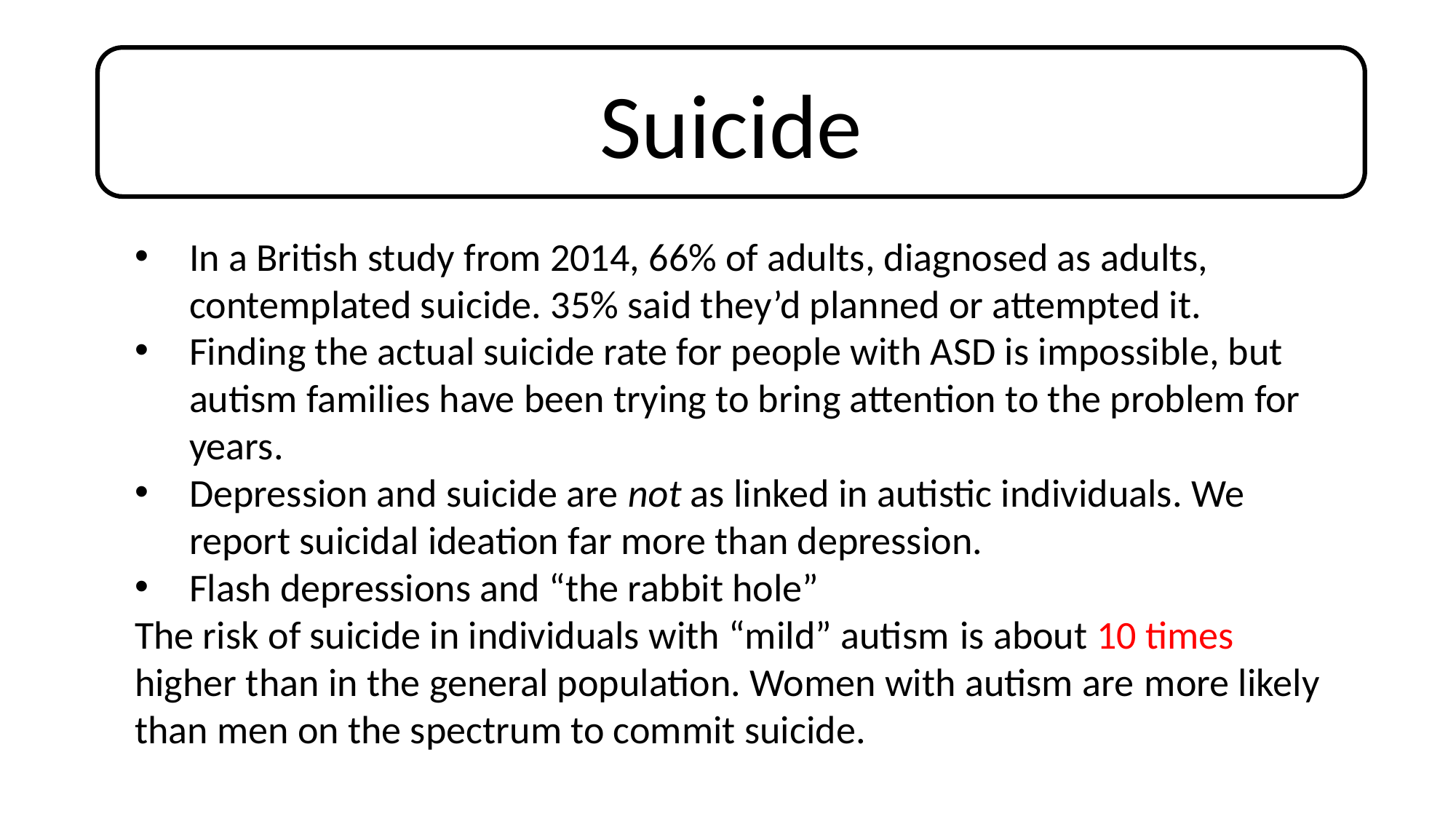

Suicide
In a British study from 2014, 66% of adults, diagnosed as adults, contemplated suicide. 35% said they’d planned or attempted it.
Finding the actual suicide rate for people with ASD is impossible, but autism families have been trying to bring attention to the problem for years.
Depression and suicide are not as linked in autistic individuals. We report suicidal ideation far more than depression.
Flash depressions and “the rabbit hole”
The risk of suicide in individuals with “mild” autism is about 10 times higher than in the general population. Women with autism are more likely than men on the spectrum to commit suicide.